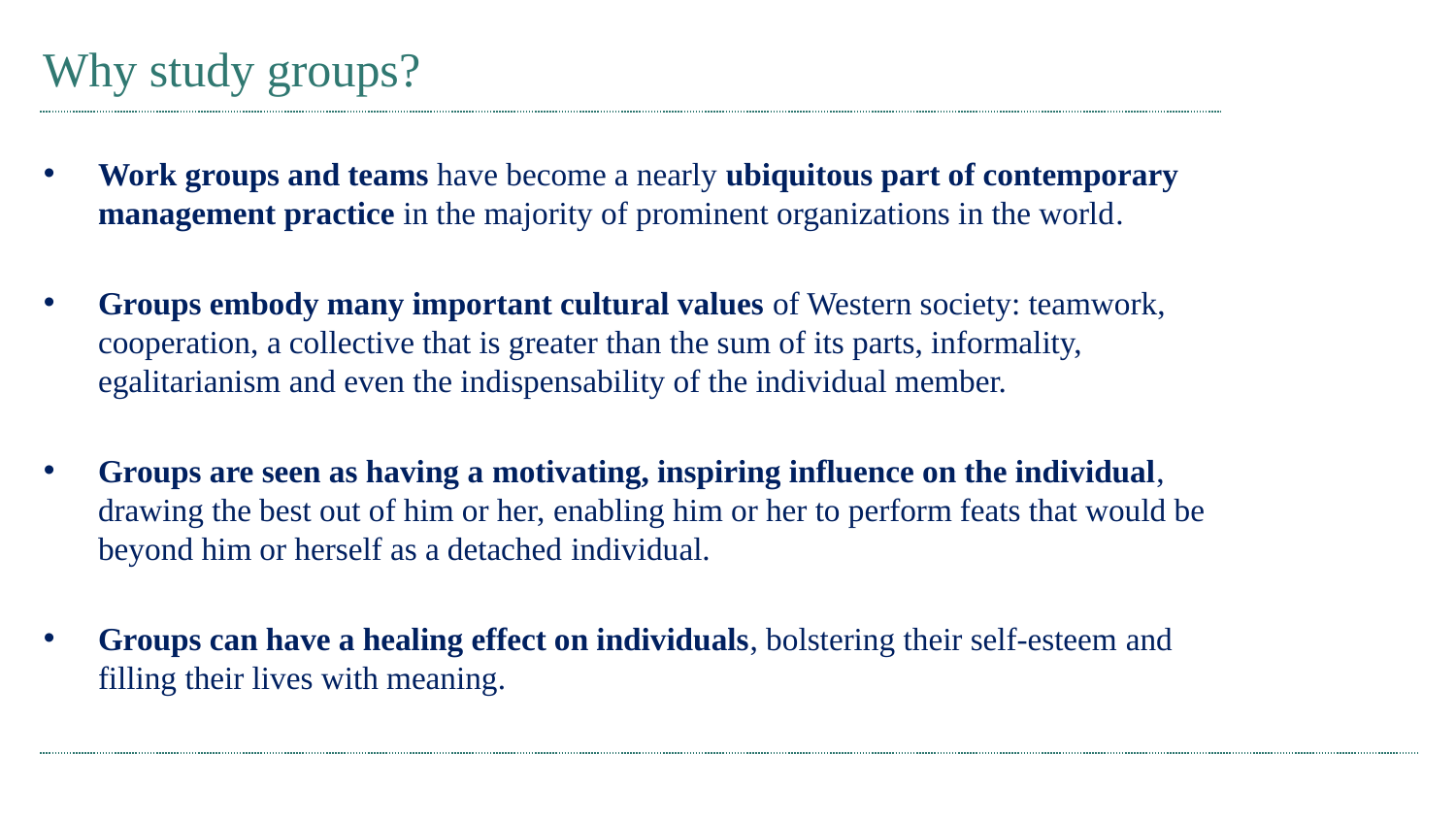

# Why study groups?
Work groups and teams have become a nearly ubiquitous part of contemporary management practice in the majority of prominent organizations in the world.

Groups embody many important cultural values of Western society: teamwork, cooperation, a collective that is greater than the sum of its parts, informality, egalitarianism and even the indispensability of the individual member.

Groups are seen as having a motivating, inspiring influence on the individual, drawing the best out of him or her, enabling him or her to perform feats that would be beyond him or herself as a detached individual.

Groups can have a healing effect on individuals, bolstering their self-esteem and filling their lives with meaning.